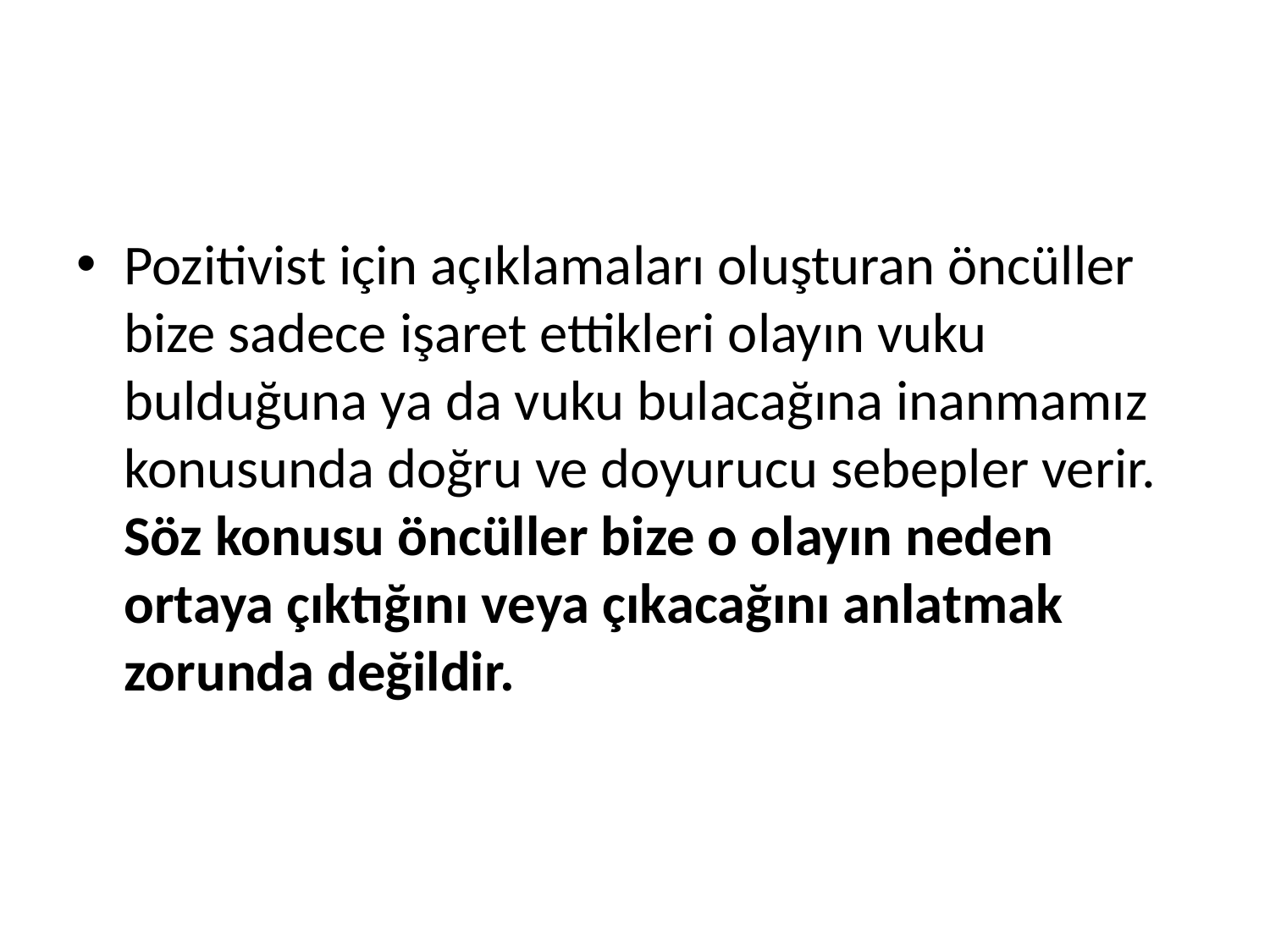

#
Pozitivist için açıklamaları oluşturan öncüller bize sadece işaret ettikleri olayın vuku bulduğuna ya da vuku bulacağına inanmamız konusunda doğru ve doyurucu sebepler verir. Söz konusu öncüller bize o olayın neden ortaya çıktığını veya çıkacağını anlatmak zorunda değildir.